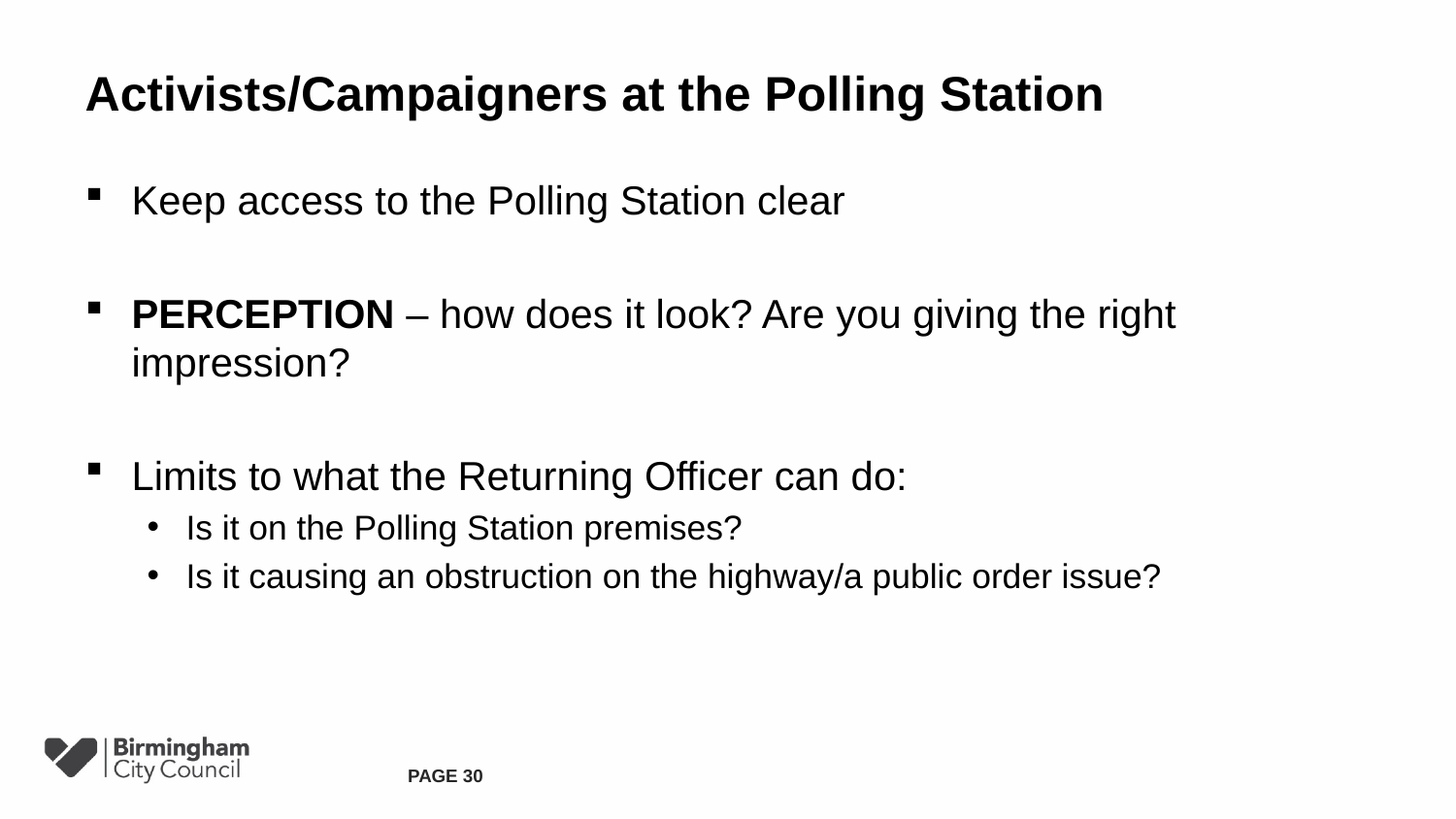

# Activists/Campaigners at the Polling Station
Keep access to the Polling Station clear

PERCEPTION – how does it look? Are you giving the right impression?

Limits to what the Returning Officer can do:
Is it on the Polling Station premises?
Is it causing an obstruction on the highway/a public order issue?